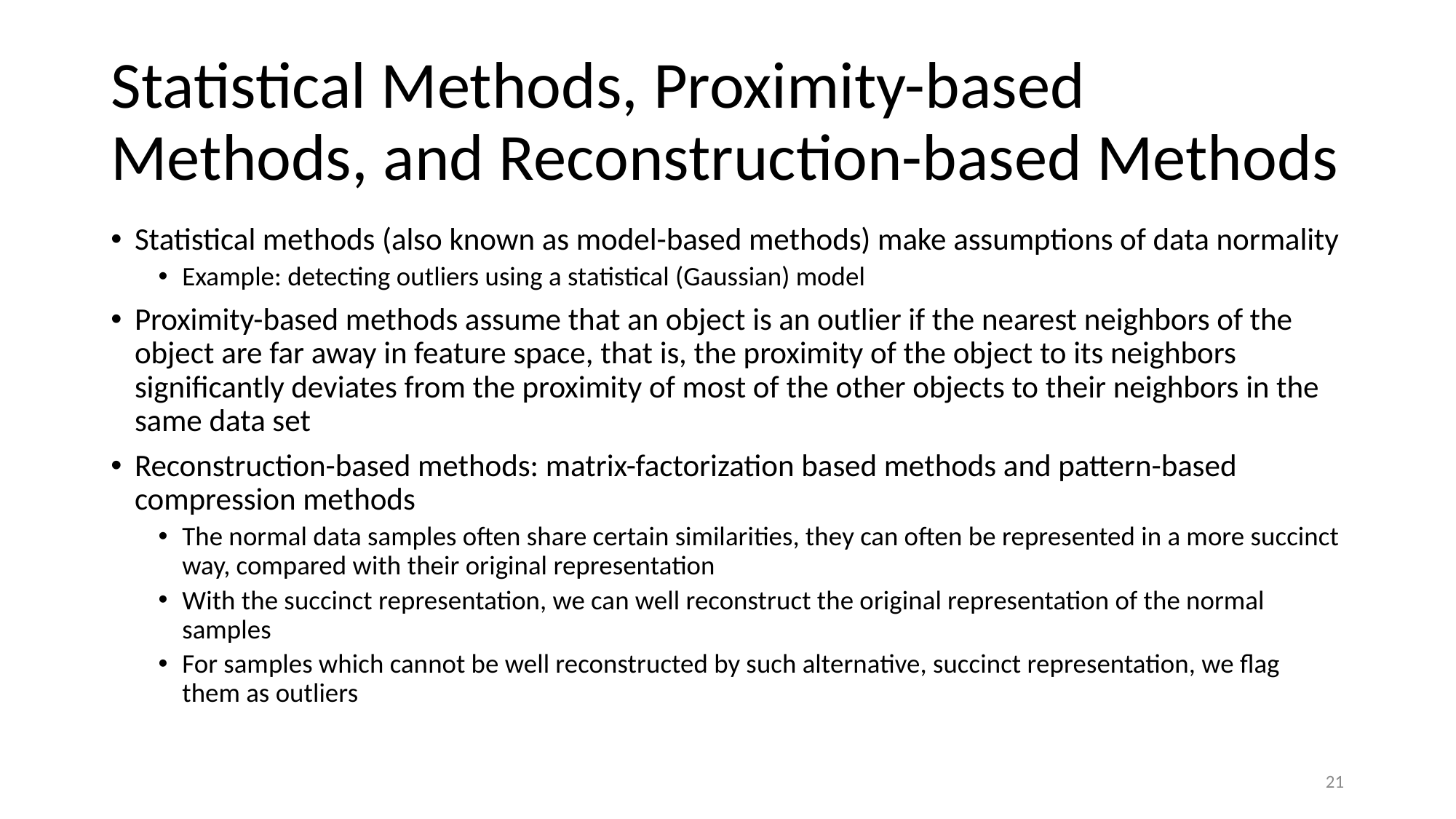

# Statistical Methods, Proximity-based Methods, and Reconstruction-based Methods
Statistical methods (also known as model-based methods) make assumptions of data normality
Example: detecting outliers using a statistical (Gaussian) model
Proximity-based methods assume that an object is an outlier if the nearest neighbors of the object are far away in feature space, that is, the proximity of the object to its neighbors significantly deviates from the proximity of most of the other objects to their neighbors in the same data set
Reconstruction-based methods: matrix-factorization based methods and pattern-based compression methods
The normal data samples often share certain similarities, they can often be represented in a more succinct way, compared with their original representation
With the succinct representation, we can well reconstruct the original representation of the normal samples
For samples which cannot be well reconstructed by such alternative, succinct representation, we flag them as outliers

21